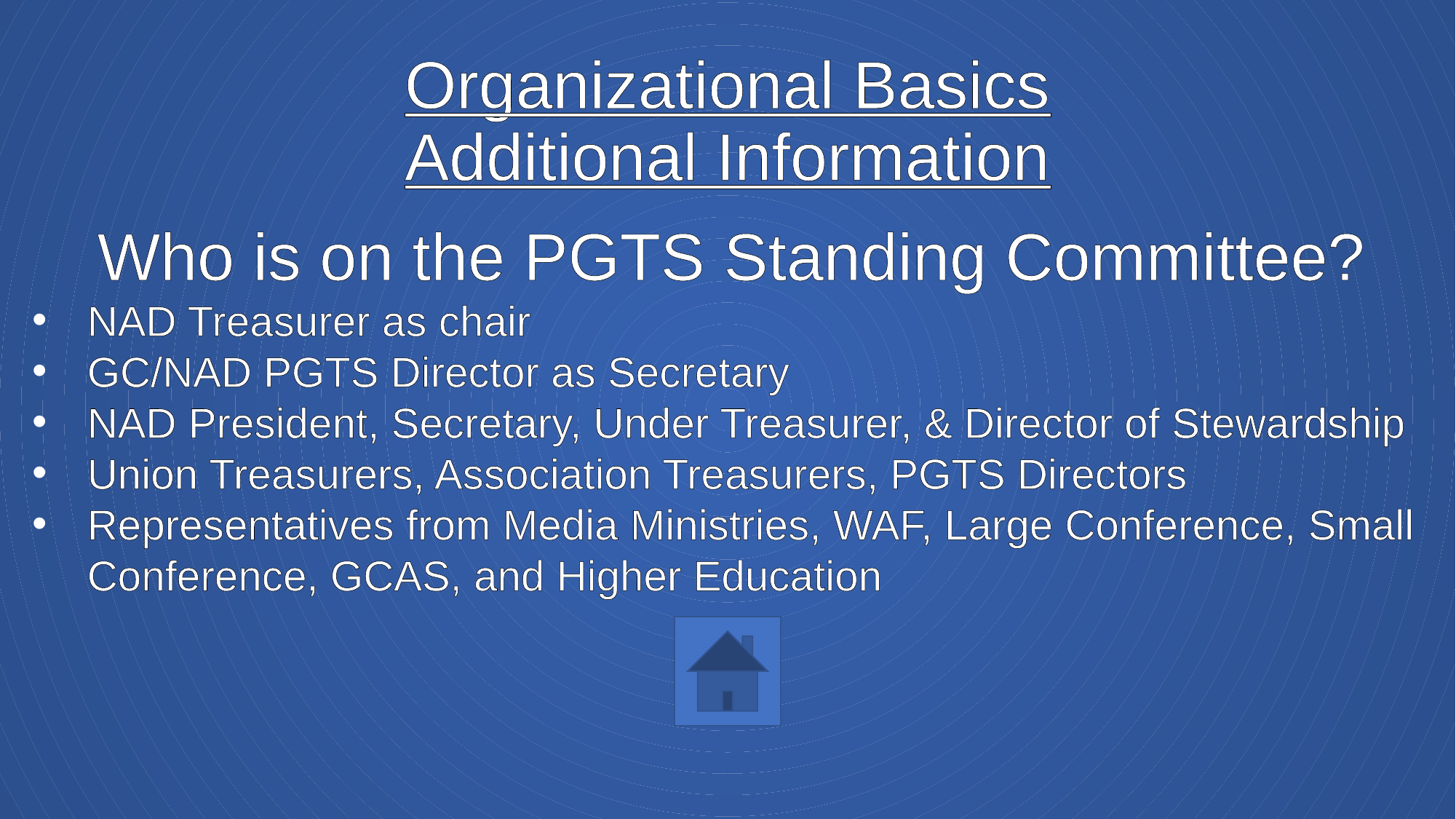

# Organizational Basics Additional Information
Who is on the PGTS Standing Committee?
NAD Treasurer as chair
GC/NAD PGTS Director as Secretary
NAD President, Secretary, Under Treasurer, & Director of Stewardship
Union Treasurers, Association Treasurers, PGTS Directors
Representatives from Media Ministries, WAF, Large Conference, Small Conference, GCAS, and Higher Education